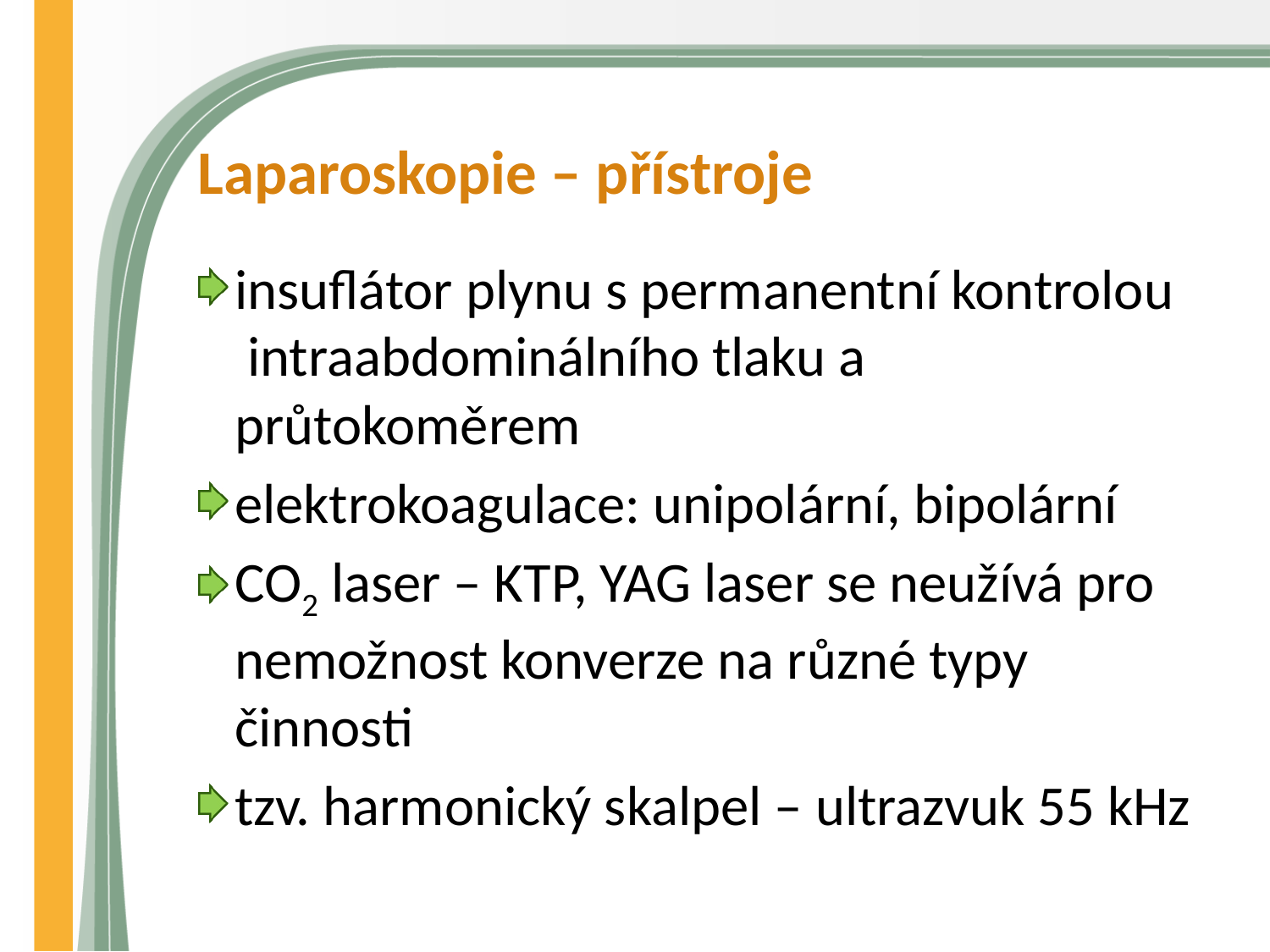

# Laparoskopie – přístroje
insuflátor plynu s permanentní kontrolou   intraabdominálního tlaku a průtokoměrem
elektrokoagulace: unipolární, bipolární
CO2 laser – KTP, YAG laser se neužívá pro nemožnost konverze na různé typy 	      činnosti
tzv. harmonický skalpel – ultrazvuk 55 kHz